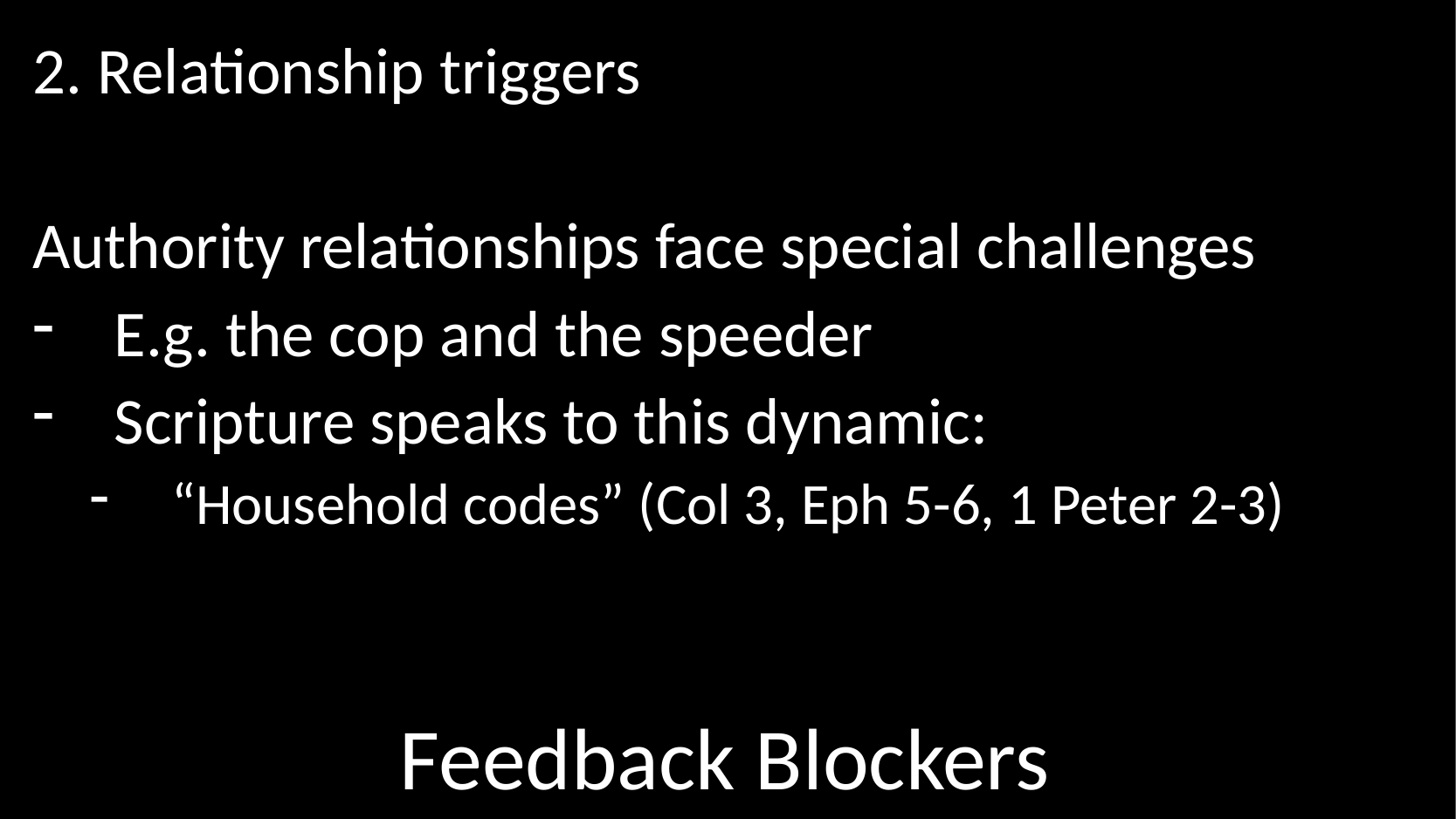

2. Relationship triggers

Authority relationships face special challenges
E.g. the cop and the speeder
Scripture speaks to this dynamic:
“Household codes” (Col 3, Eph 5-6, 1 Peter 2-3)
# Feedback Blockers